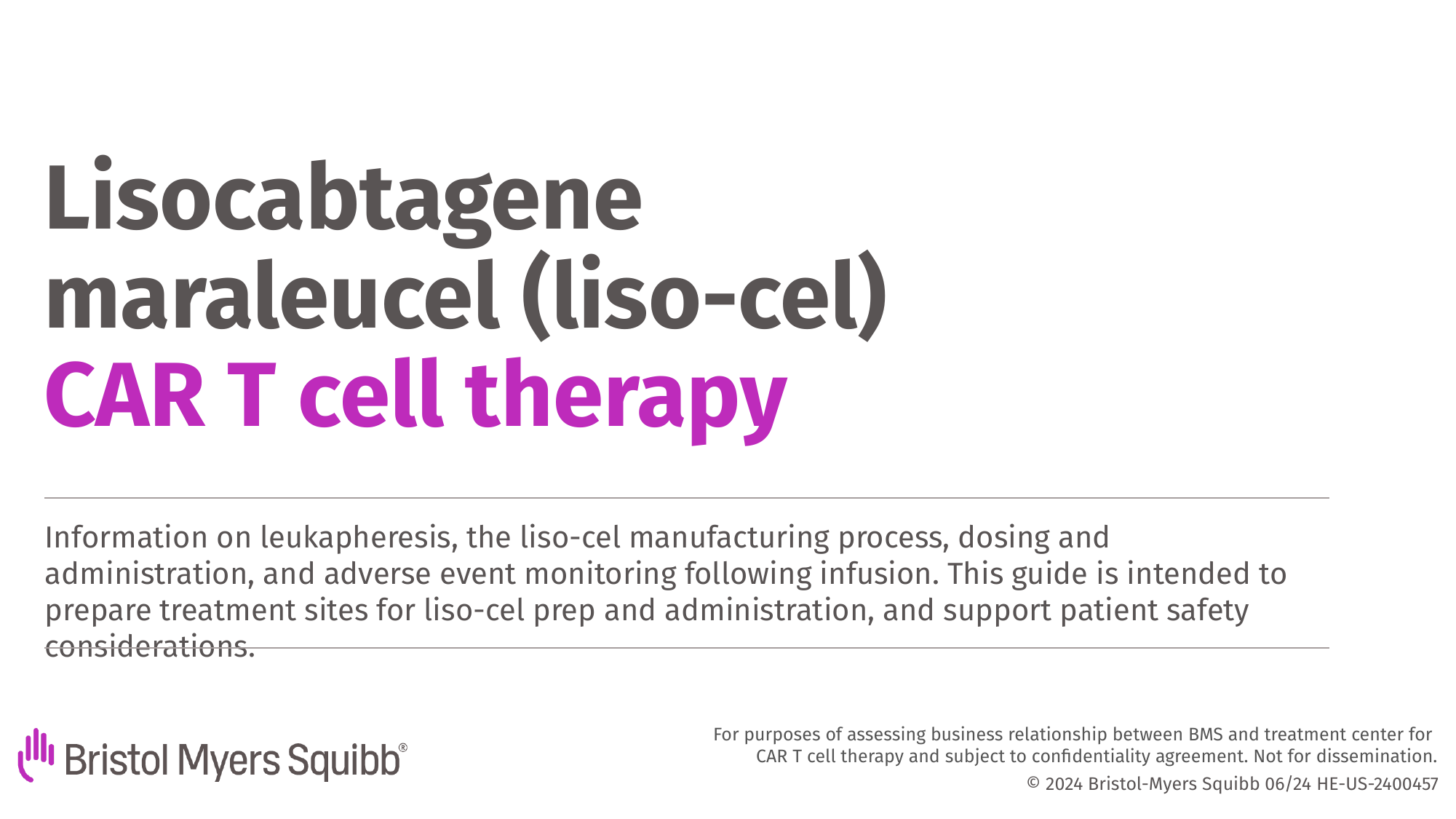

# Lisocabtagene maraleucel (liso-cel) CAR T cell therapy
Information on leukapheresis, the liso-cel manufacturing process, dosing and administration, and adverse event monitoring following infusion. This guide is intended to prepare treatment sites for liso-cel prep and administration, and support patient safety considerations.
For purposes of assessing business relationship between BMS and treatment center for
CAR T cell therapy and subject to confidentiality agreement. Not for dissemination.
© 2024 Bristol-Myers Squibb 06/24 HE-US-2400457